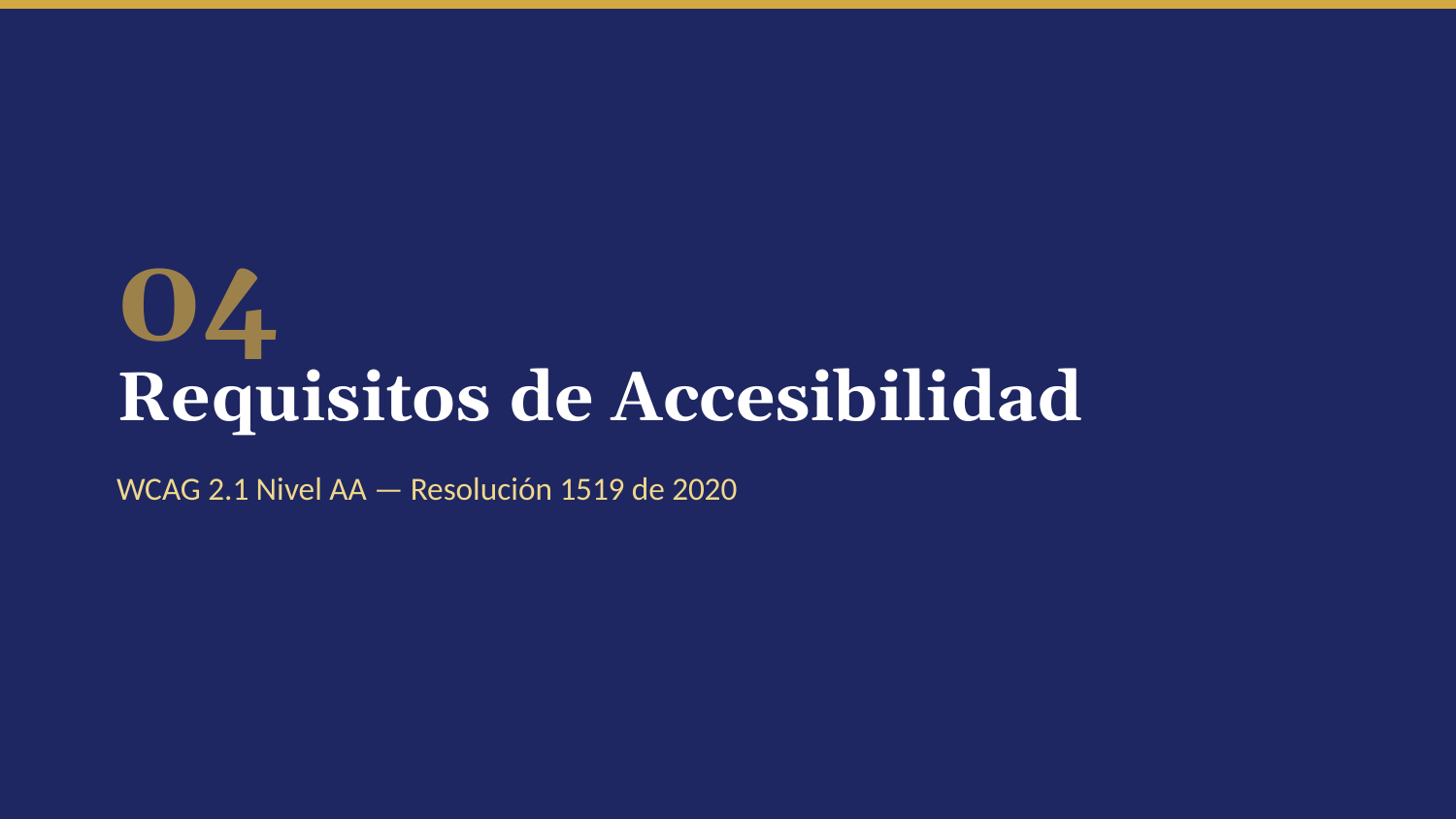

04
Requisitos de Accesibilidad
WCAG 2.1 Nivel AA — Resolución 1519 de 2020